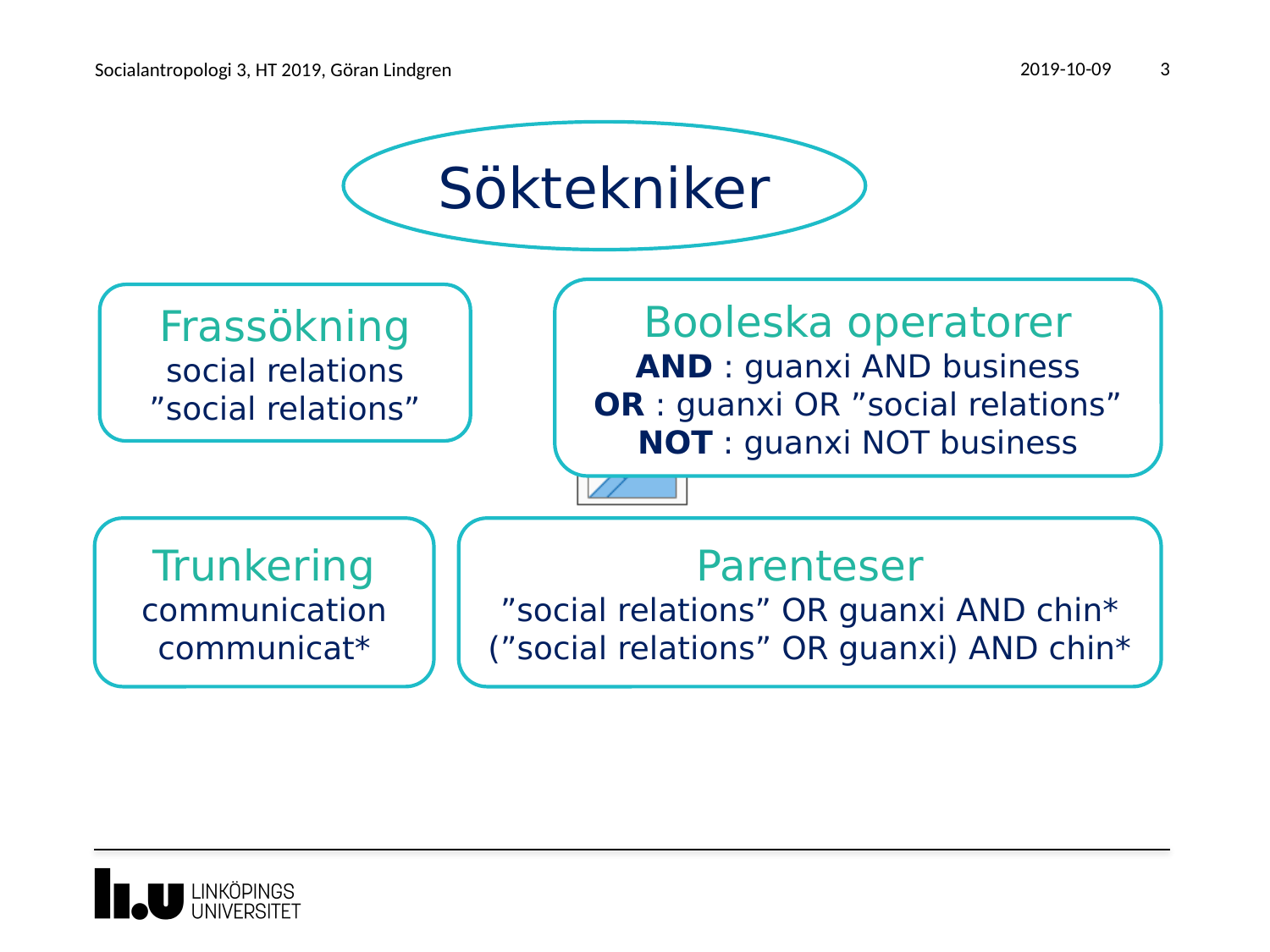

2019-10-09
Socialantropologi 3, HT 2019, Göran Lindgren
3

Söktekniker
Booleska operatorer
AND : guanxi AND business
OR : guanxi OR ”social relations”
NOT : guanxi NOT business
Frassökning
social relations
”social relations”
Trunkering
communication
communicat*
Parenteser
”social relations” OR guanxi AND chin*
(”social relations” OR guanxi) AND chin*